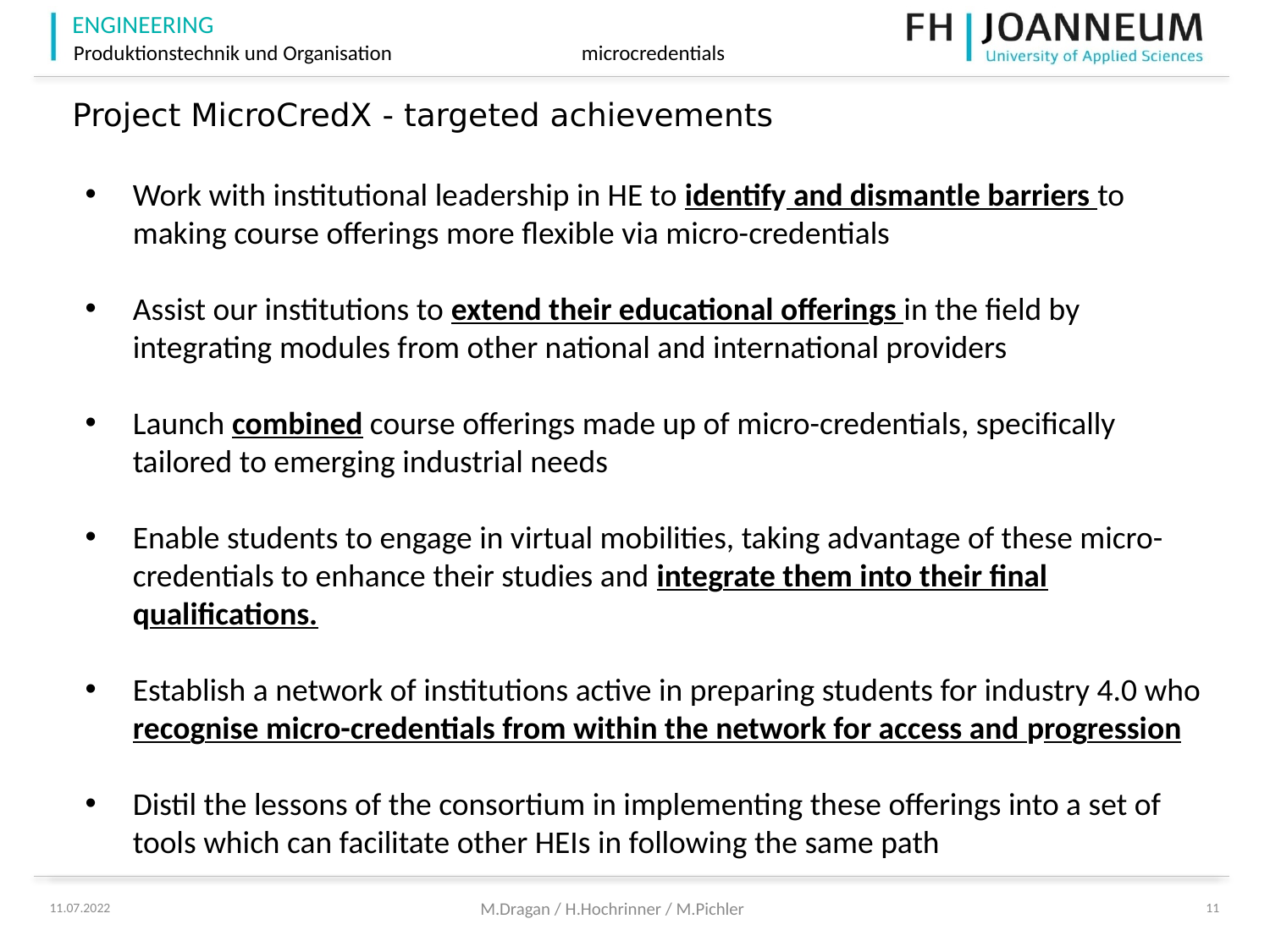

# Project MicroCredX - targeted achievements
Work with institutional leadership in HE to identify and dismantle barriers to making course offerings more flexible via micro-credentials

Assist our institutions to extend their educational offerings in the field by integrating modules from other national and international providers

Launch combined course offerings made up of micro-credentials, specifically tailored to emerging industrial needs

Enable students to engage in virtual mobilities, taking advantage of these micro-credentials to enhance their studies and integrate them into their final qualifications.

Establish a network of institutions active in preparing students for industry 4.0 who recognise micro-credentials from within the network for access and progression

Distil the lessons of the consortium in implementing these offerings into a set of tools which can facilitate other HEIs in following the same path
M.Dragan / H.Hochrinner / M.Pichler
11.07.2022
11